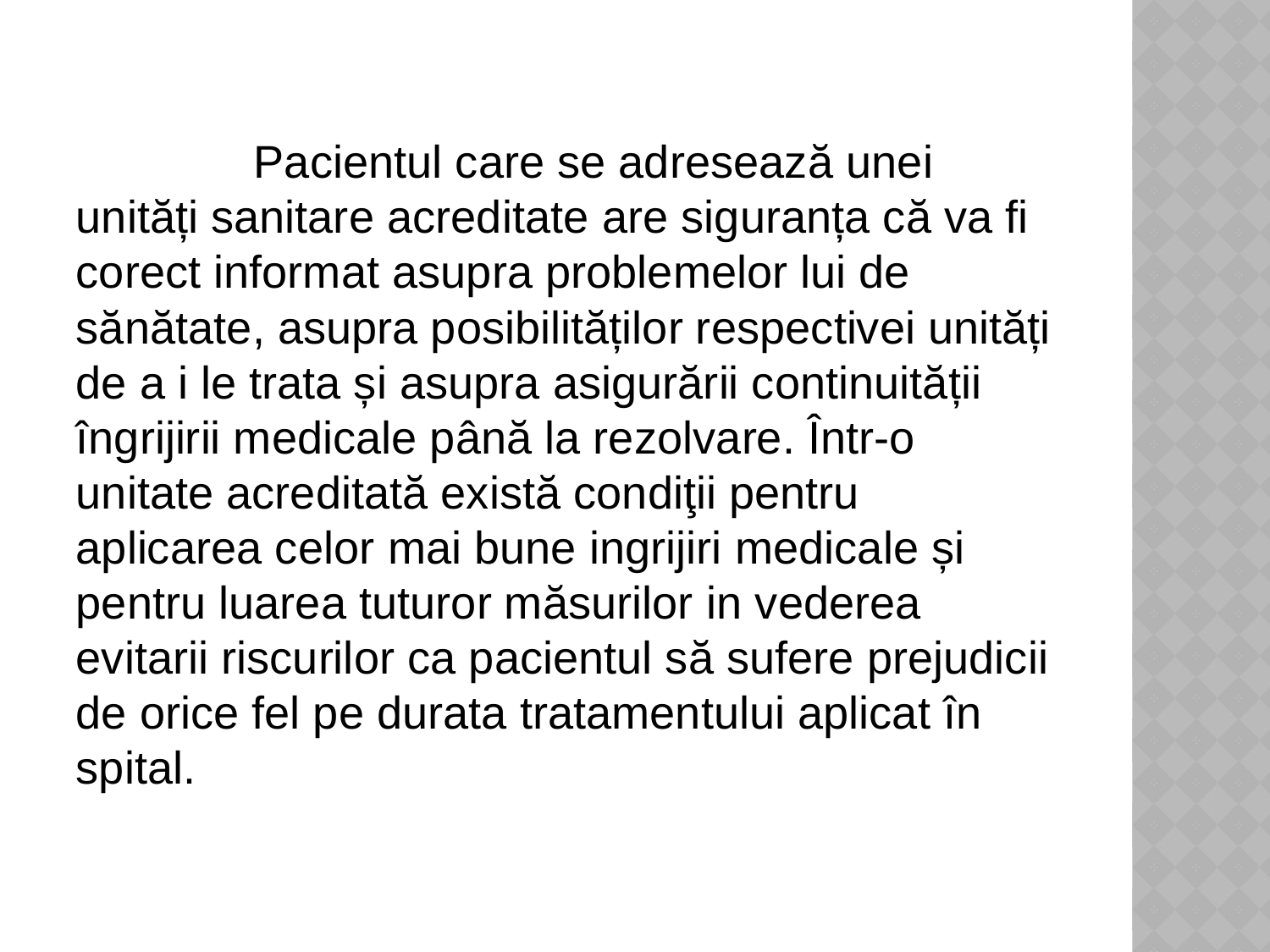

Pacientul care se adresează unei unități sanitare acreditate are siguranța că va fi corect informat asupra problemelor lui de sănătate, asupra posibilităților respectivei unități de a i le trata și asupra asigurării continuității îngrijirii medicale până la rezolvare. Într-o unitate acreditată există condiţii pentru aplicarea celor mai bune ingrijiri medicale și pentru luarea tuturor măsurilor in vederea evitarii riscurilor ca pacientul să sufere prejudicii de orice fel pe durata tratamentului aplicat în spital.